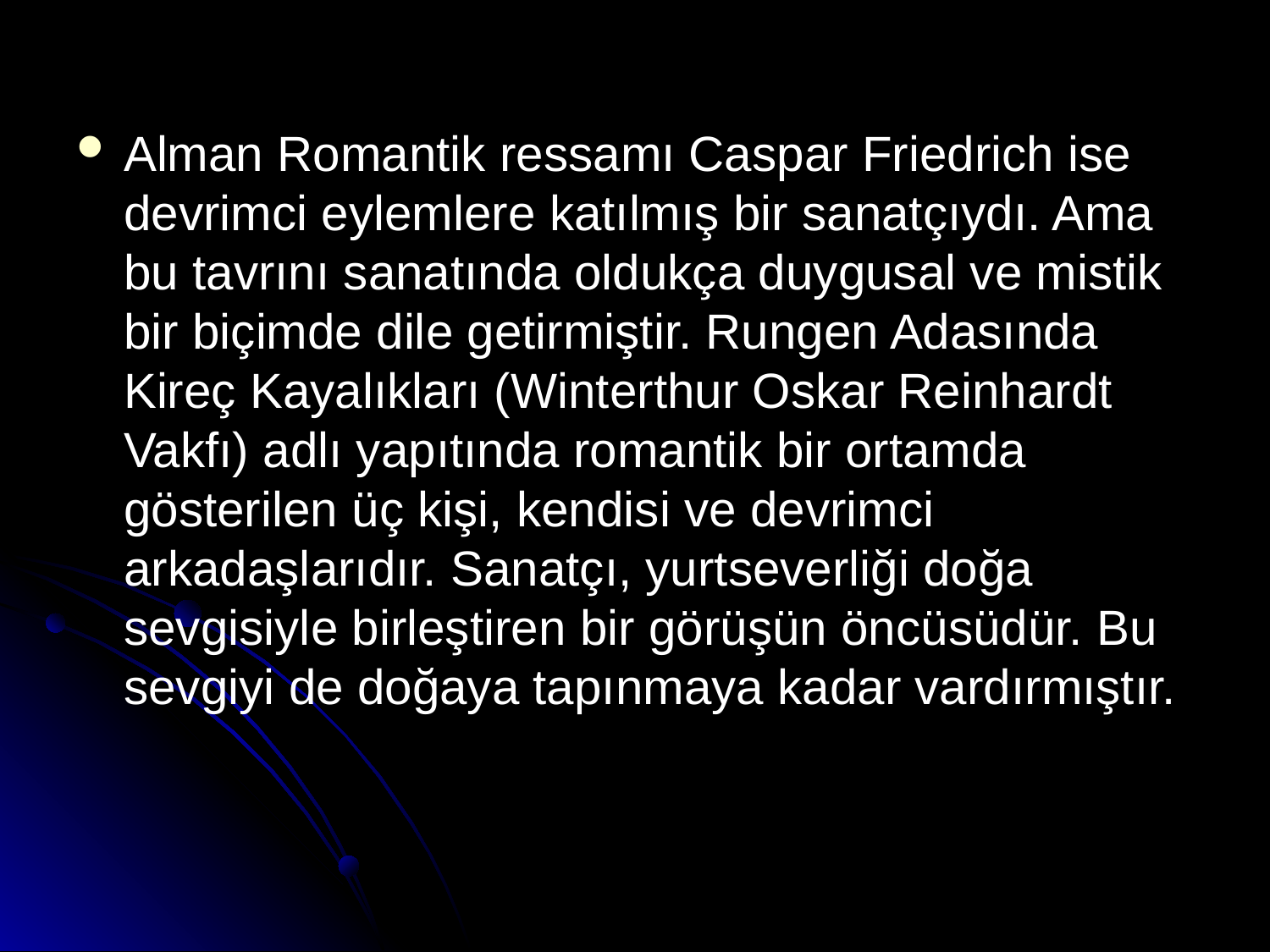

Alman Romantik ressamı Caspar Friedrich ise devrimci eylemlere katılmış bir sanatçıydı. Ama bu tavrını sanatında oldukça duygusal ve mistik bir biçimde dile getirmiştir. Rungen Adasında Kireç Kayalıkları (Winterthur Oskar Reinhardt Vakfı) adlı yapıtında romantik bir ortamda gösterilen üç kişi, kendisi ve devrimci arkadaşlarıdır. Sanatçı, yurtseverliği doğa sevgisiyle birleştiren bir görüşün öncüsüdür. Bu sevgiyi de doğaya tapınmaya kadar vardırmıştır.